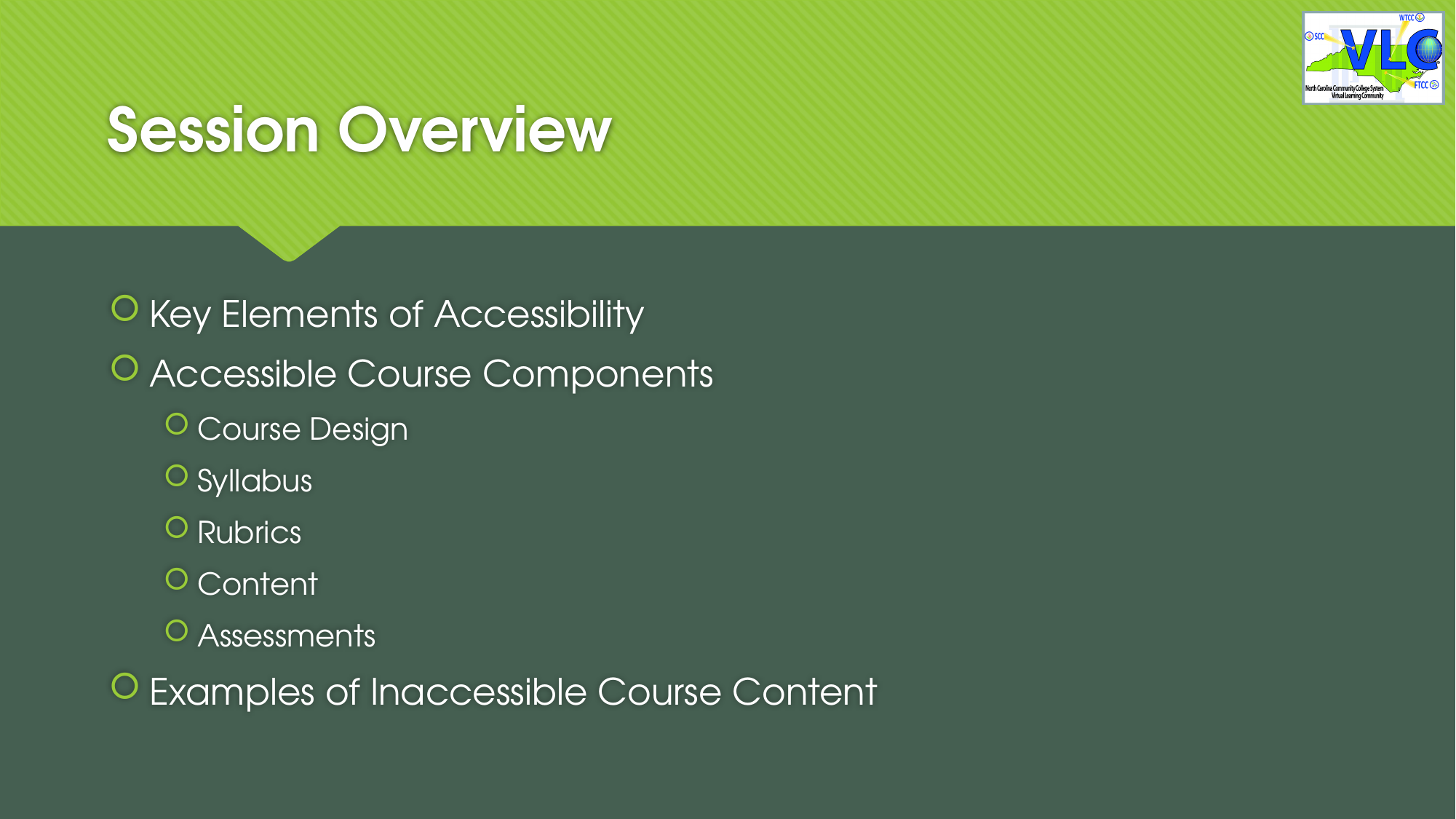

# Session Overview
Key Elements of Accessibility
Accessible Course Components
Course Design
Syllabus
Rubrics
Content
Assessments
Examples of Inaccessible Course Content